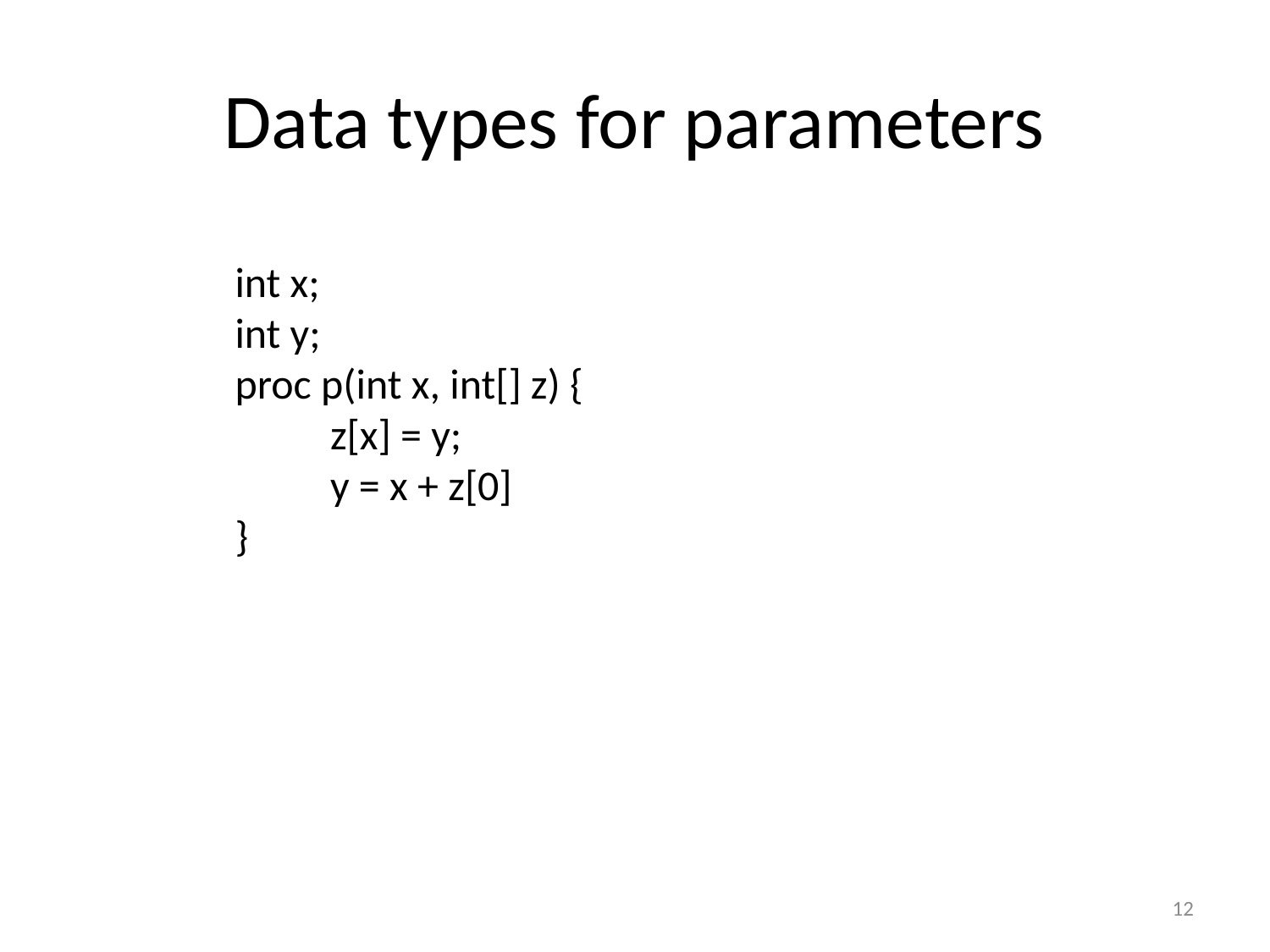

# Data types for parameters
int x;
int y;
proc p(int x, int[] z) {
          z[x] = y;
          y = x + z[0]
}
12